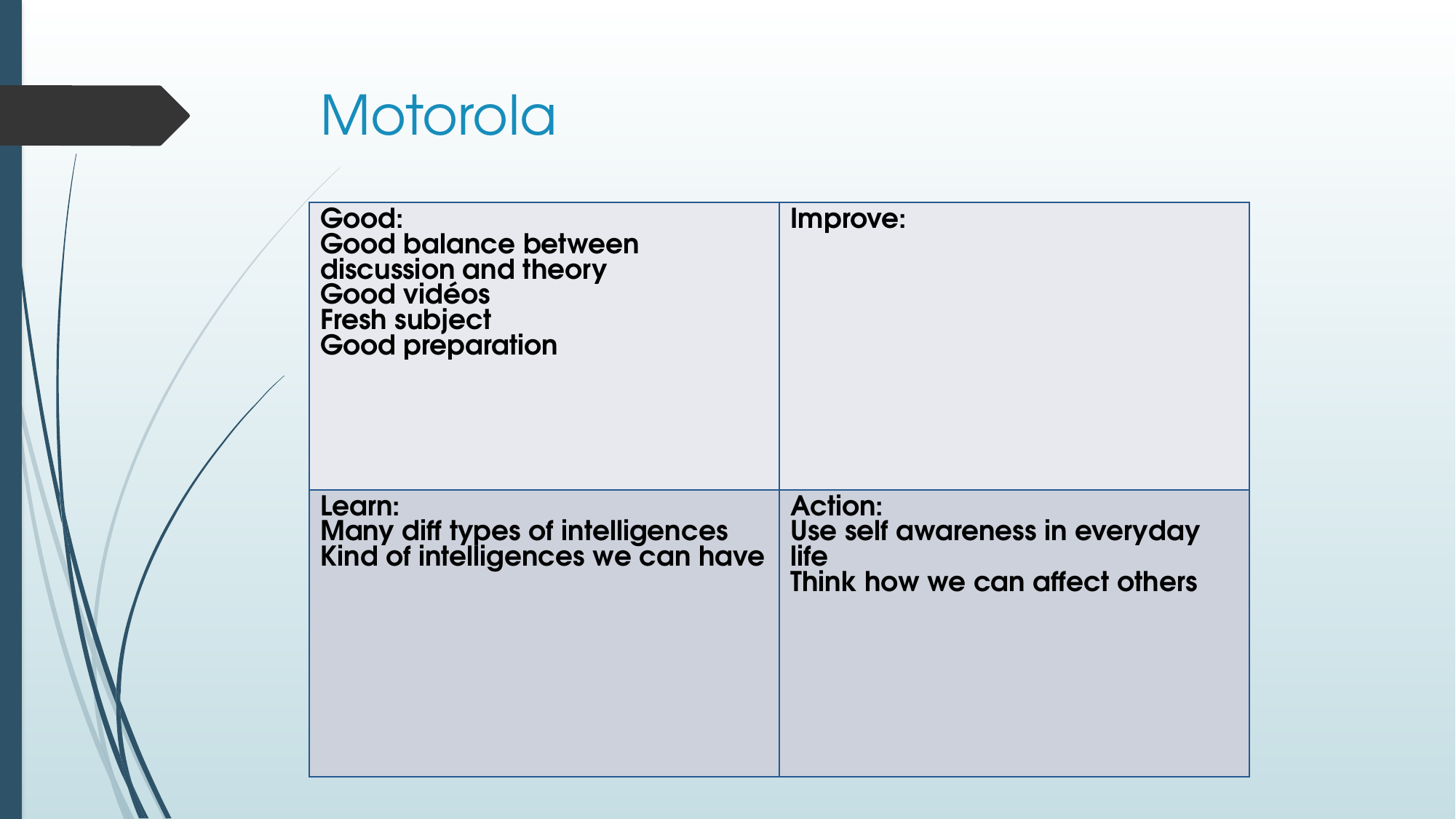

# Motorola
| Good: Good balance between discussion and theory Good vidéos Fresh subject Good preparation | Improve: |
| --- | --- |
| Learn: Many diff types of intelligences Kind of intelligences we can have | Action: Use self awareness in everyday life Think how we can affect others |